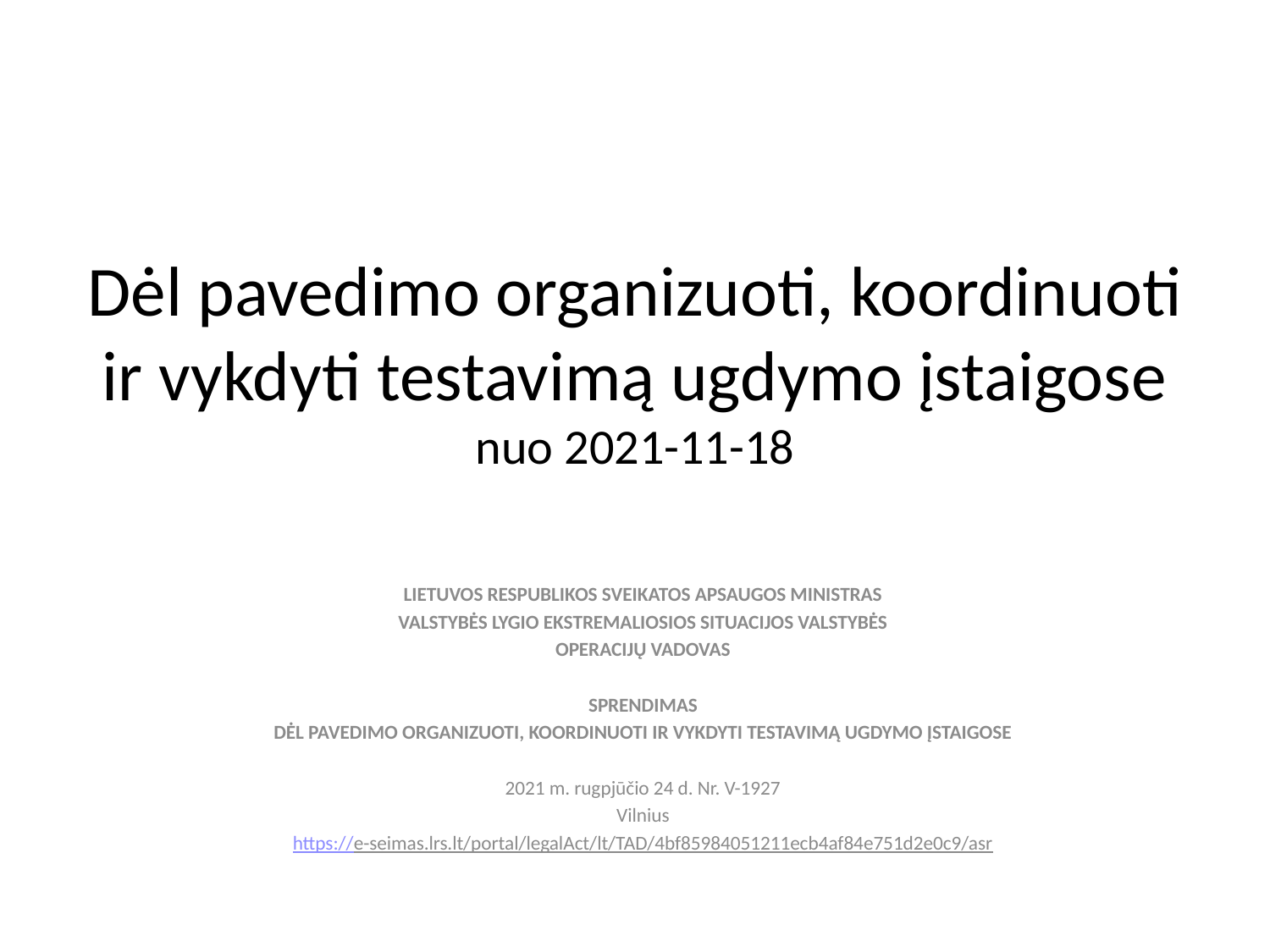

# Dėl pavedimo organizuoti, koordinuoti ir vykdyti testavimą ugdymo įstaigose nuo 2021-11-18
LIETUVOS RESPUBLIKOS SVEIKATOS APSAUGOS MINISTRAS
VALSTYBĖS LYGIO EKSTREMALIOSIOS SITUACIJOS VALSTYBĖS
OPERACIJŲ VADOVAS

SPRENDIMAS
DĖL PAVEDIMO ORGANIZUOTI, KOORDINUOTI IR VYKDYTI TESTAVIMĄ UGDYMO ĮSTAIGOSE

2021 m. rugpjūčio 24 d. Nr. V-1927
Vilnius
 https://e-seimas.lrs.lt/portal/legalAct/lt/TAD/4bf85984051211ecb4af84e751d2e0c9/asr